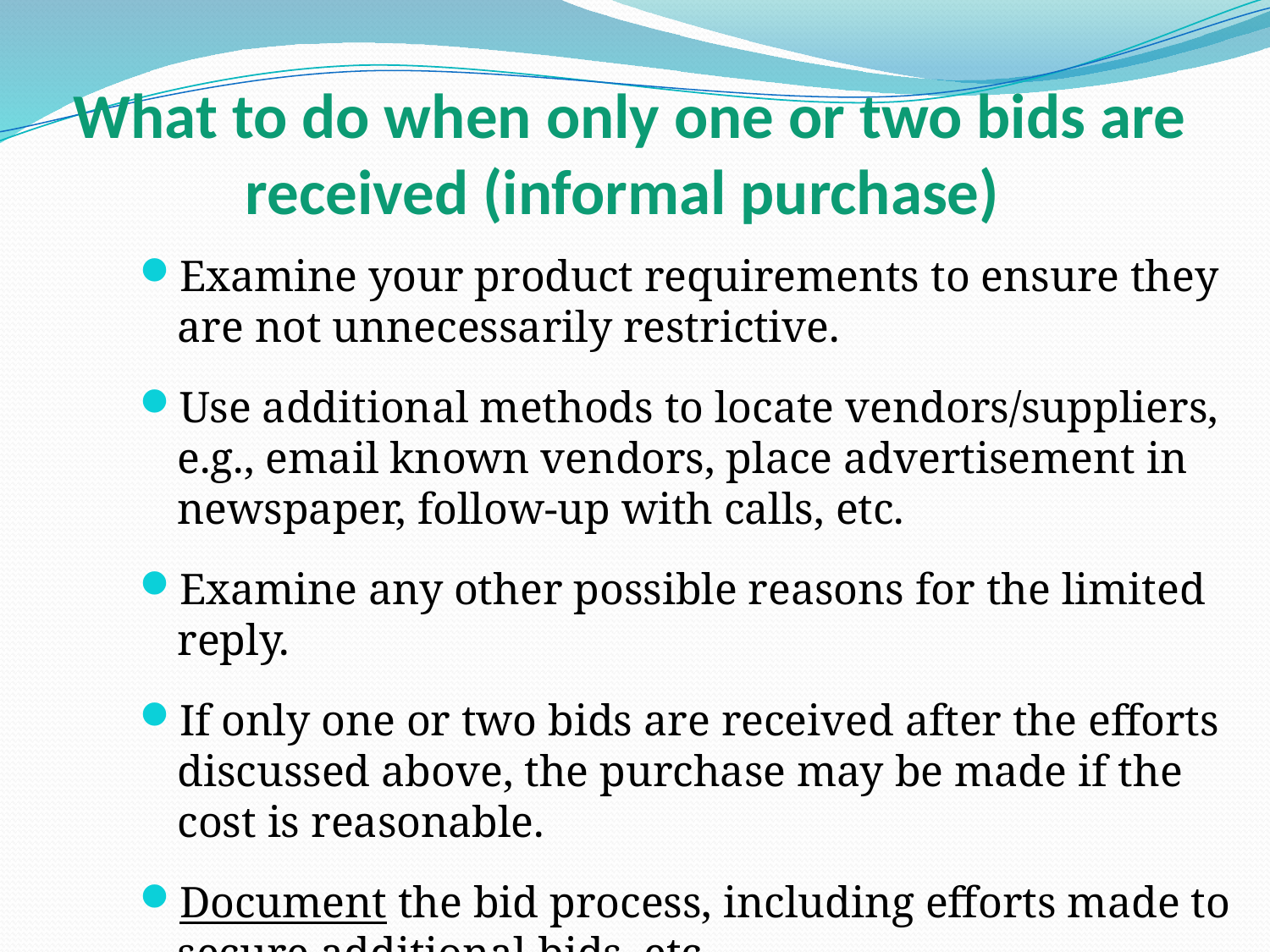

# What to do when only one or two bids are received (informal purchase)
Examine your product requirements to ensure they are not unnecessarily restrictive.
Use additional methods to locate vendors/suppliers, e.g., email known vendors, place advertisement in newspaper, follow-up with calls, etc.
Examine any other possible reasons for the limited reply.
If only one or two bids are received after the efforts discussed above, the purchase may be made if the cost is reasonable.
Document the bid process, including efforts made to secure additional bids, etc.